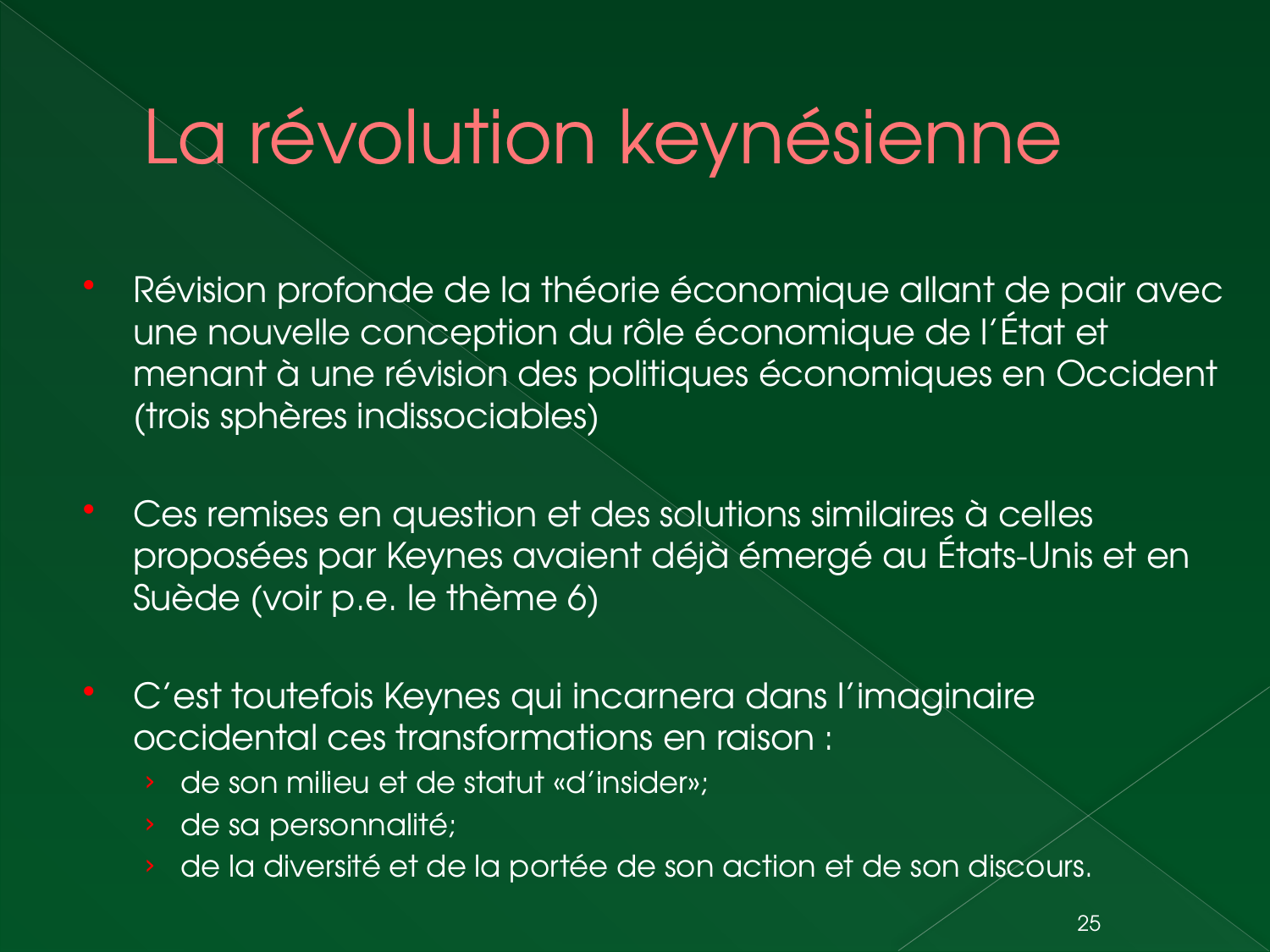

# La révolution keynésienne
Révision profonde de la théorie économique allant de pair avec une nouvelle conception du rôle économique de l’État et menant à une révision des politiques économiques en Occident (trois sphères indissociables)

Ces remises en question et des solutions similaires à celles proposées par Keynes avaient déjà émergé au États-Unis et en Suède (voir p.e. le thème 6)

C’est toutefois Keynes qui incarnera dans l’imaginaire occidental ces transformations en raison :
de son milieu et de statut «d’insider»;
de sa personnalité;
de la diversité et de la portée de son action et de son discours.

25